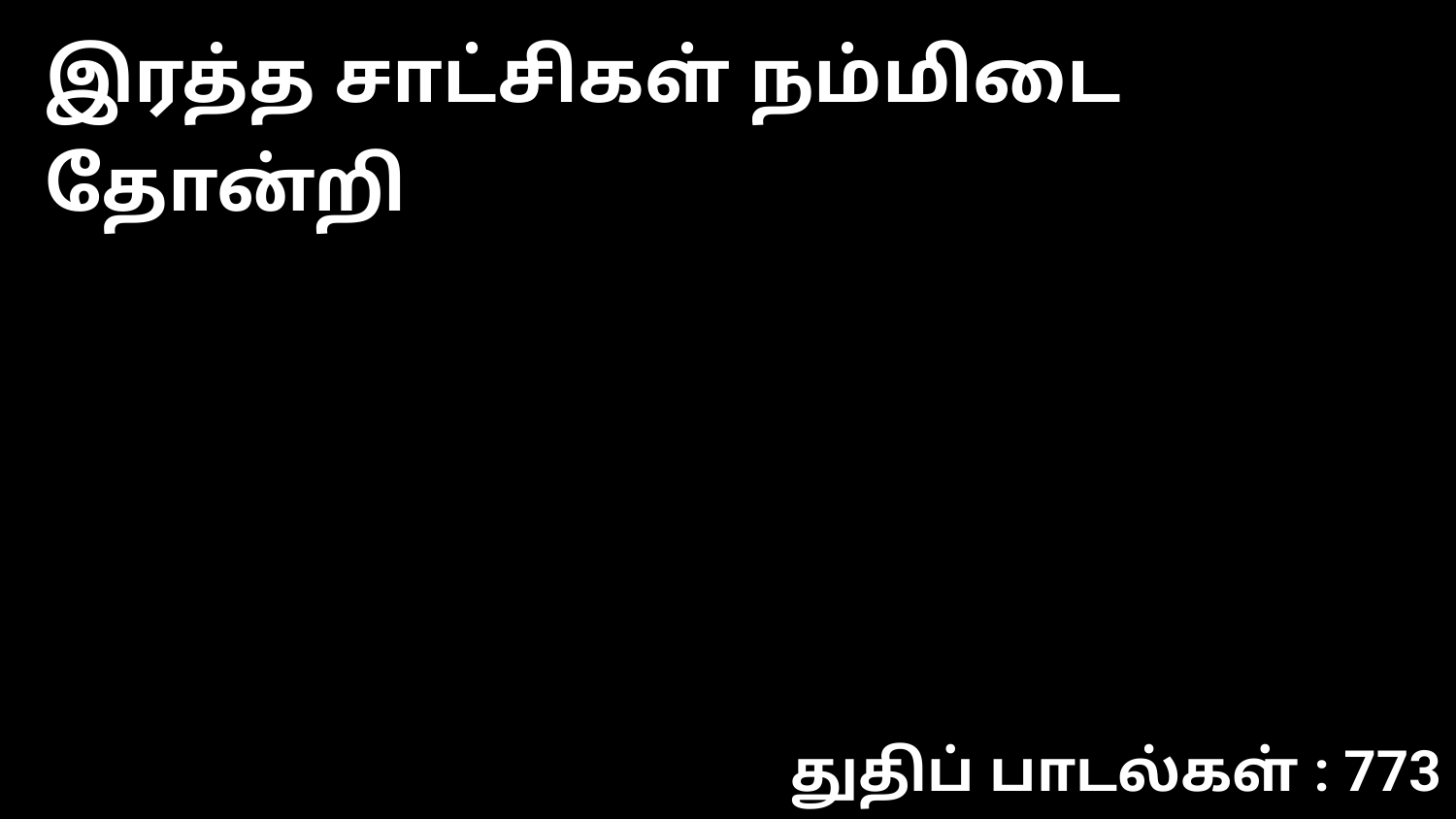

இரத்த சாட்சிகள் நம்மிடை தோன்றி
துதிப் பாடல்கள் : 773